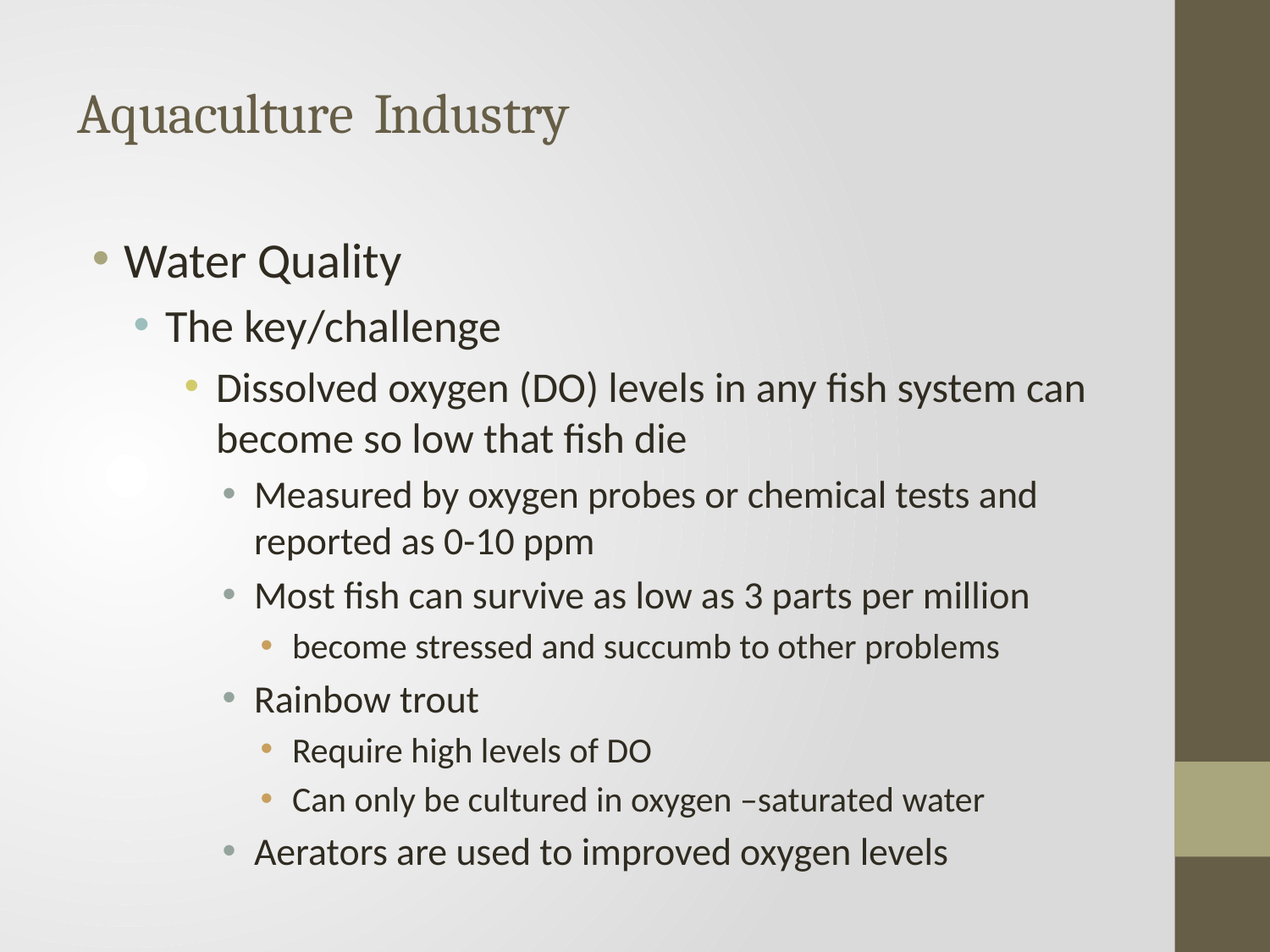

# Aquaculture  Industry
Water Quality
The key/challenge
Dissolved oxygen (DO) levels in any fish system can become so low that fish die
Measured by oxygen probes or chemical tests and reported as 0-10 ppm
Most fish can survive as low as 3 parts per million
become stressed and succumb to other problems
Rainbow trout
Require high levels of DO
Can only be cultured in oxygen –saturated water
Aerators are used to improved oxygen levels